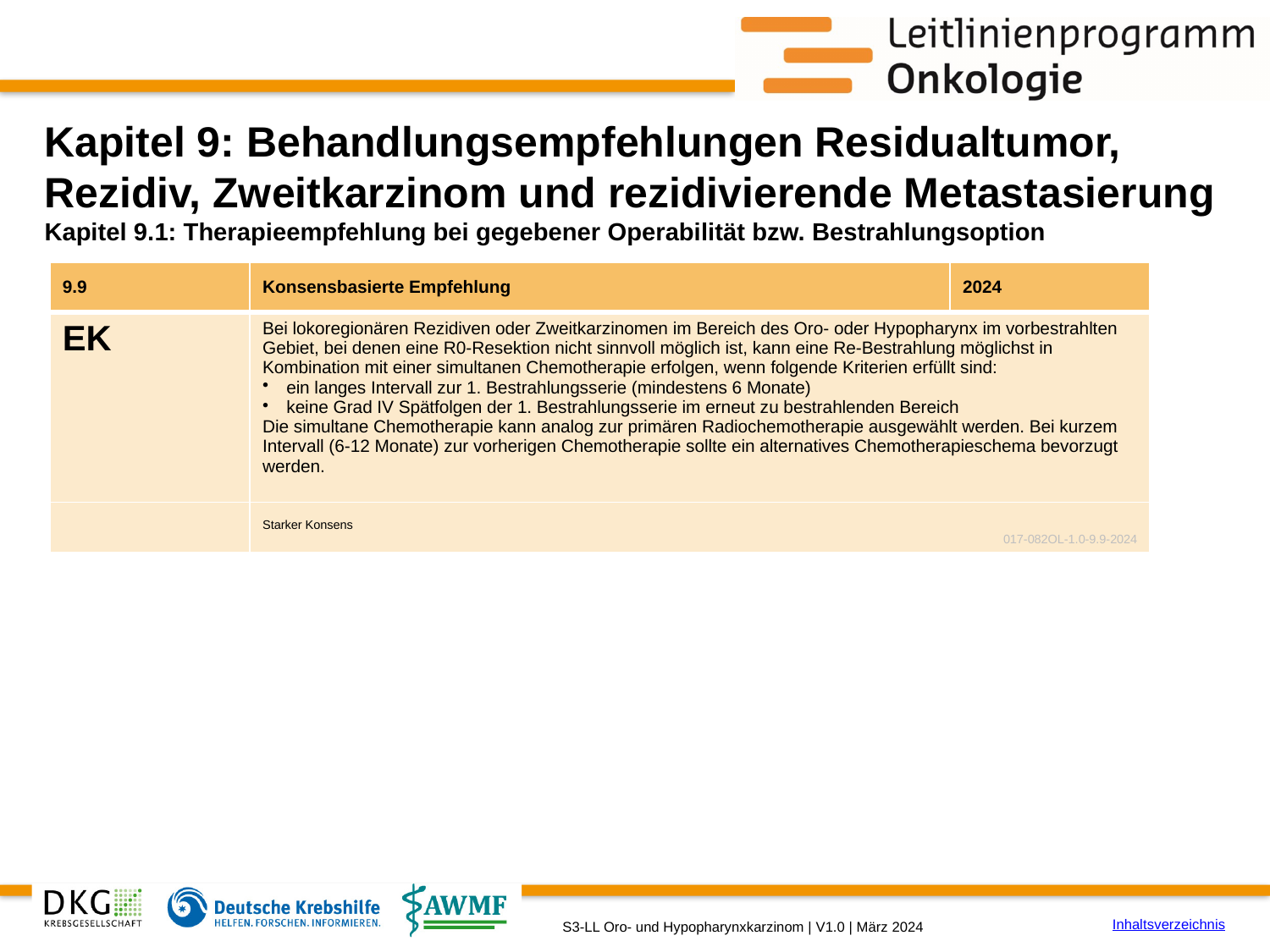

# Kapitel 9: Behandlungsempfehlungen Residualtumor, Rezidiv, Zweitkarzinom und rezidivierende Metastasierung
Kapitel 9.1: Therapieempfehlung bei gegebener Operabilität bzw. Bestrahlungsoption
| 9.9 | Konsensbasierte Empfehlung | 2024 |
| --- | --- | --- |
| EK | Bei lokoregionären Rezidiven oder Zweitkarzinomen im Bereich des Oro- oder Hypopharynx im vorbestrahlten Gebiet, bei denen eine R0-Resektion nicht sinnvoll möglich ist, kann eine Re-Bestrahlung möglichst in Kombination mit einer simultanen Chemotherapie erfolgen, wenn folgende Kriterien erfüllt sind: ein langes Intervall zur 1. Bestrahlungsserie (mindestens 6 Monate) keine Grad IV Spätfolgen der 1. Bestrahlungsserie im erneut zu bestrahlenden Bereich Die simultane Chemotherapie kann analog zur primären Radiochemotherapie ausgewählt werden. Bei kurzem Intervall (6-12 Monate) zur vorherigen Chemotherapie sollte ein alternatives Chemotherapieschema bevorzugt werden. |  |
|  | Starker Konsens 017-082OL-1.0-9.9-2024 |  |
Inhaltsverzeichnis
S3-LL Oro- und Hypopharynxkarzinom | V1.0 | März 2024